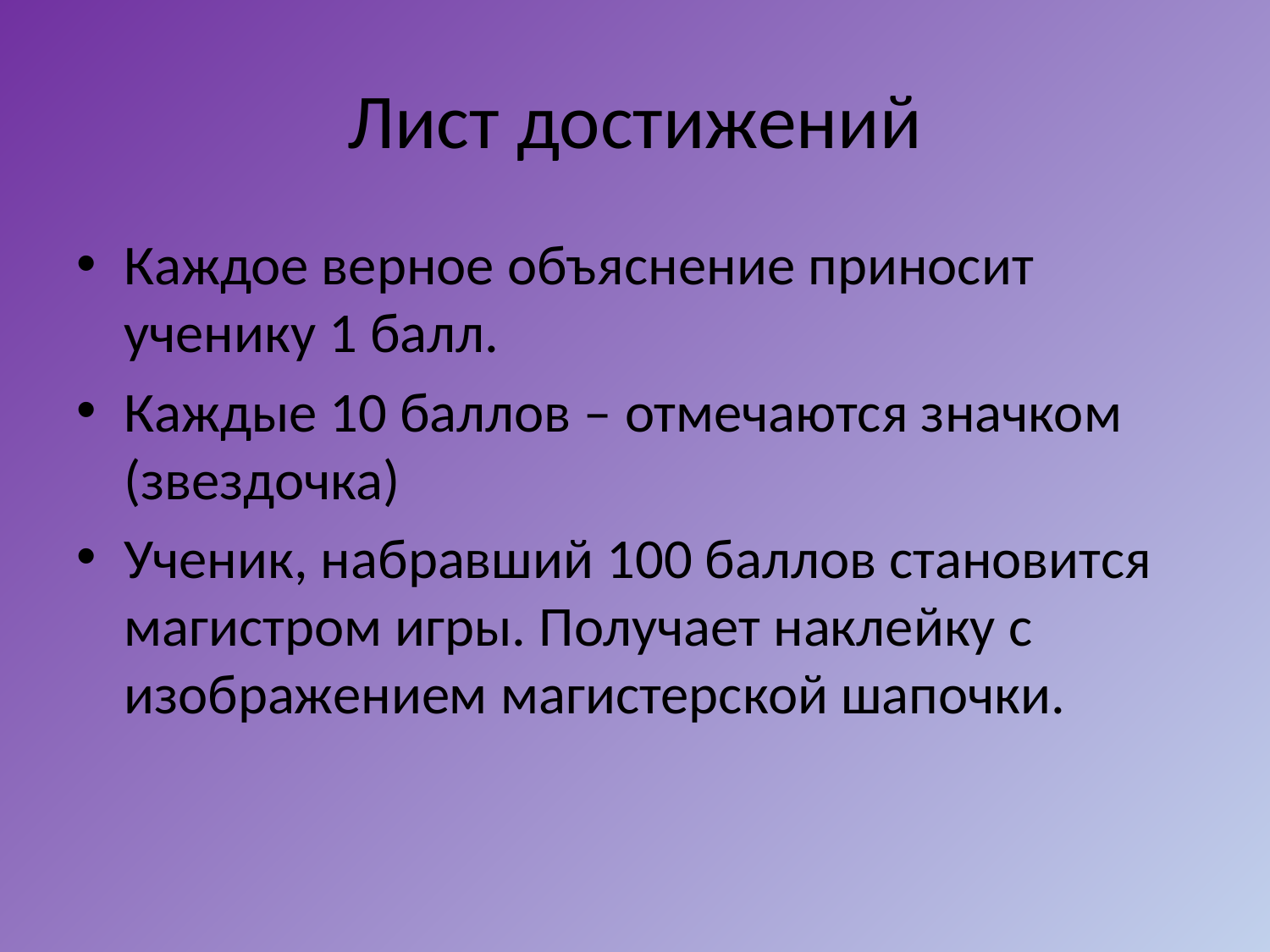

# Лист достижений
Каждое верное объяснение приносит ученику 1 балл.
Каждые 10 баллов – отмечаются значком (звездочка)
Ученик, набравший 100 баллов становится магистром игры. Получает наклейку с изображением магистерской шапочки.